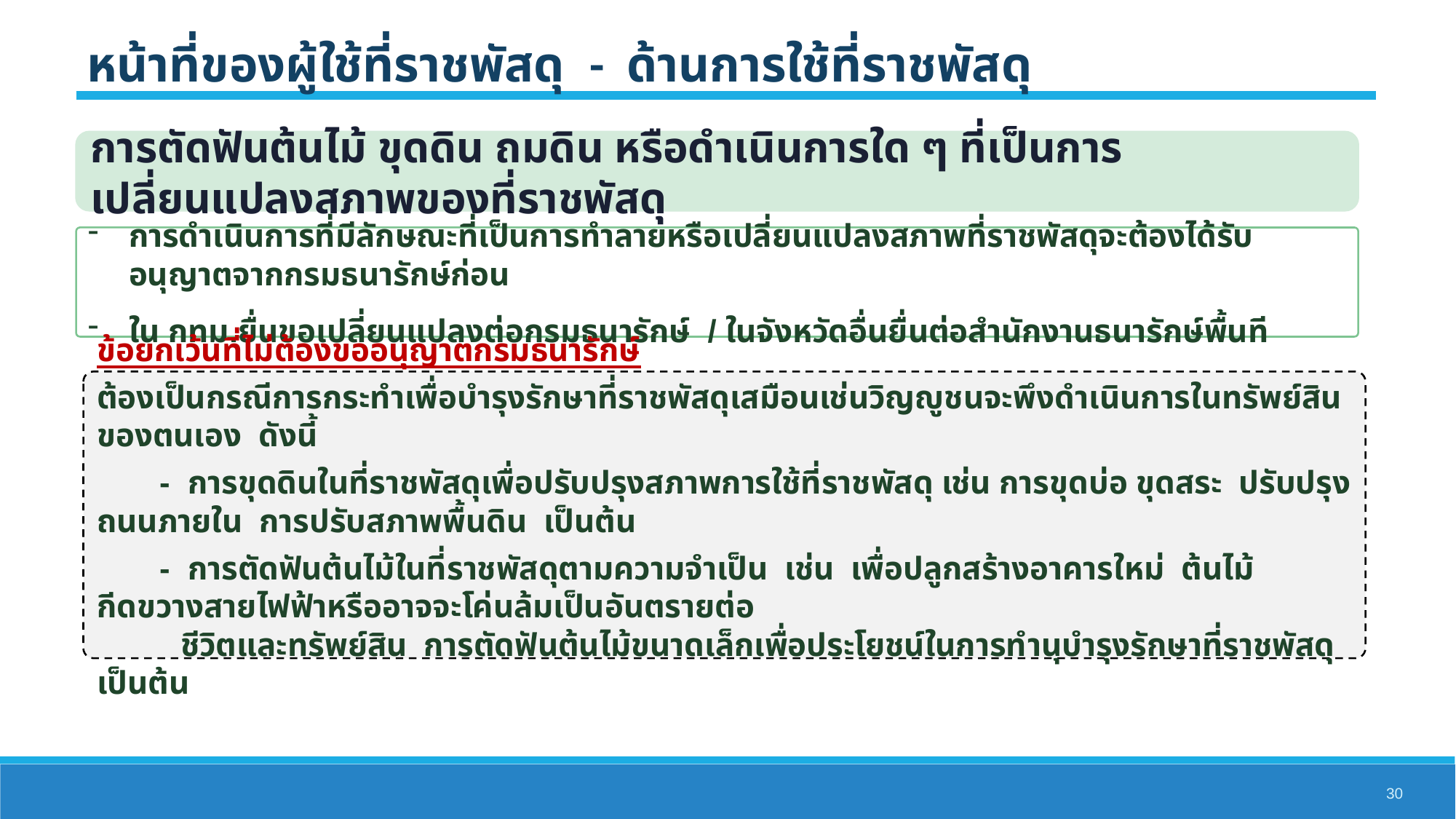

หน้าที่ของผู้ใช้ที่ราชพัสดุ  -  ด้านการใช้ที่ราชพัสดุ
การตัดฟันต้นไม้ ขุดดิน ถมดิน หรือดำเนินการใด ๆ ที่เป็นการเปลี่ยนแปลงสภาพของที่ราชพัสดุ
การดำเนินการที่มีลักษณะที่เป็นการทำลายหรือเปลี่ยนแปลงสภาพที่ราชพัสดุจะต้องได้รับอนุญาตจากกรมธนารักษ์ก่อน
ใน กทม.ยื่นขอเปลี่ยนแปลงต่อกรมธนารักษ์  / ในจังหวัดอื่นยื่นต่อสำนักงานธนารักษ์พื้นที
ข้อยกเว้นที่ไม่ต้องขออนุญาตกรมธนารักษ์
ต้องเป็นกรณีการกระทำเพื่อบำรุงรักษาที่ราชพัสดุเสมือนเช่นวิญญูชนจะพึงดำเนินการในทรัพย์สินของตนเอง  ดังนี้
       -  การขุดดินในที่ราชพัสดุเพื่อปรับปรุงสภาพการใช้ที่ราชพัสดุ เช่น การขุดบ่อ ขุดสระ  ปรับปรุงถนนภายใน  การปรับสภาพพื้นดิน  เป็นต้น
       -  การตัดฟันต้นไม้ในที่ราชพัสดุตามความจำเป็น  เช่น  เพื่อปลูกสร้างอาคารใหม่  ต้นไม้กีดขวางสายไฟฟ้าหรืออาจจะโค่นล้มเป็นอันตรายต่อ
          ชีวิตและทรัพย์สิน  การตัดฟันต้นไม้ขนาดเล็กเพื่อประโยชน์ในการทำนุบำรุงรักษาที่ราชพัสดุ  เป็นต้น
30